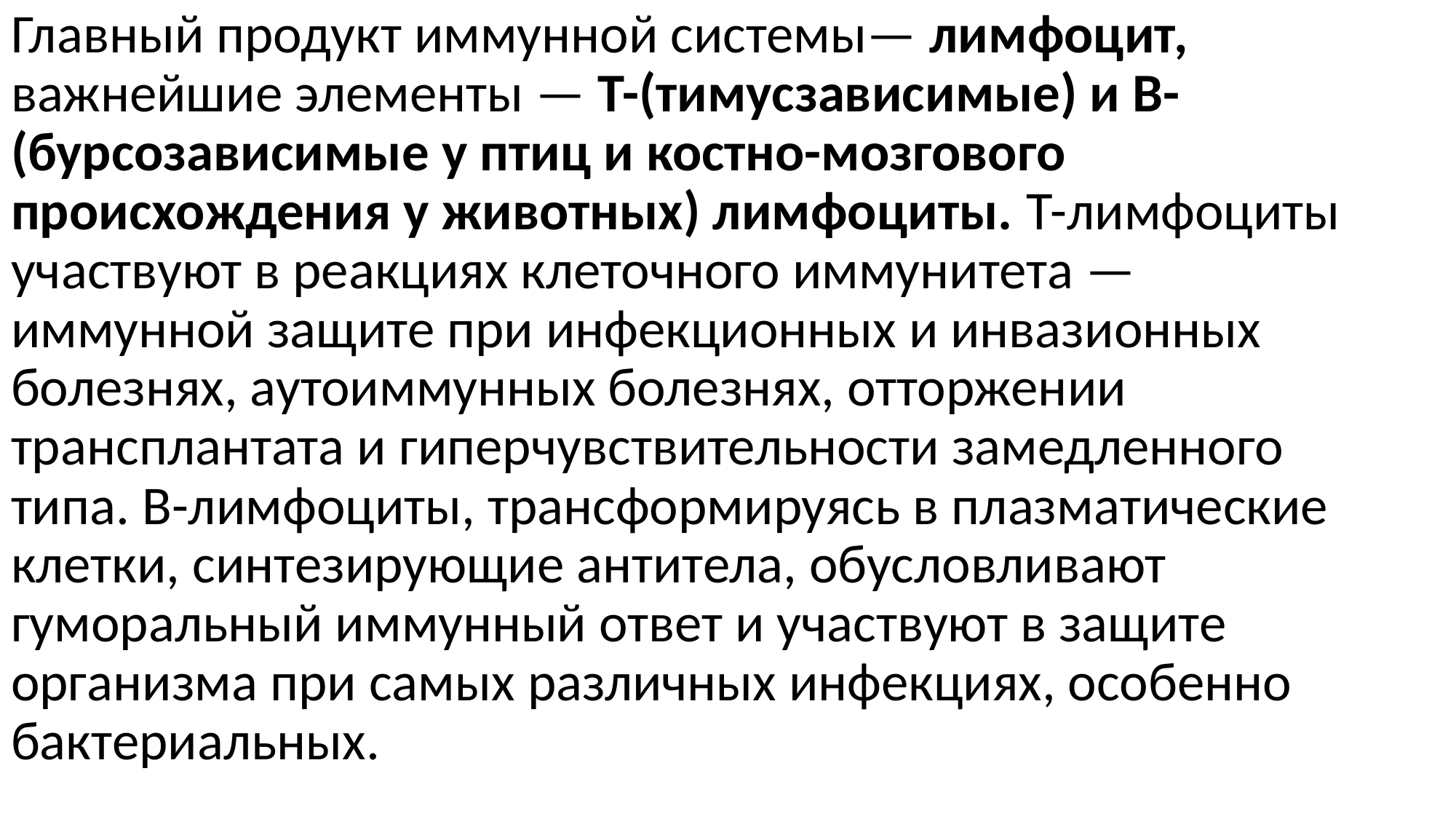

Главный продукт иммунной системы— лимфоцит, важнейшие элементы — Т-(тимусзависимые) и В-(бурсозависимые у птиц и костно-мозгового происхождения у животных) лимфоциты. Т-лимфоциты участвуют в реакциях клеточного иммунитета — иммунной защите при инфекционных и инвазионных болезнях, аутоиммунных болезнях, отторжении трансплантата и гиперчувствительности замедленного типа. В-лимфоциты, трансформируясь в плазматические клетки, синтезирующие антитела, обусловливают гуморальный иммунный ответ и участвуют в защите организма при самых различных инфекциях, особенно бактериальных.